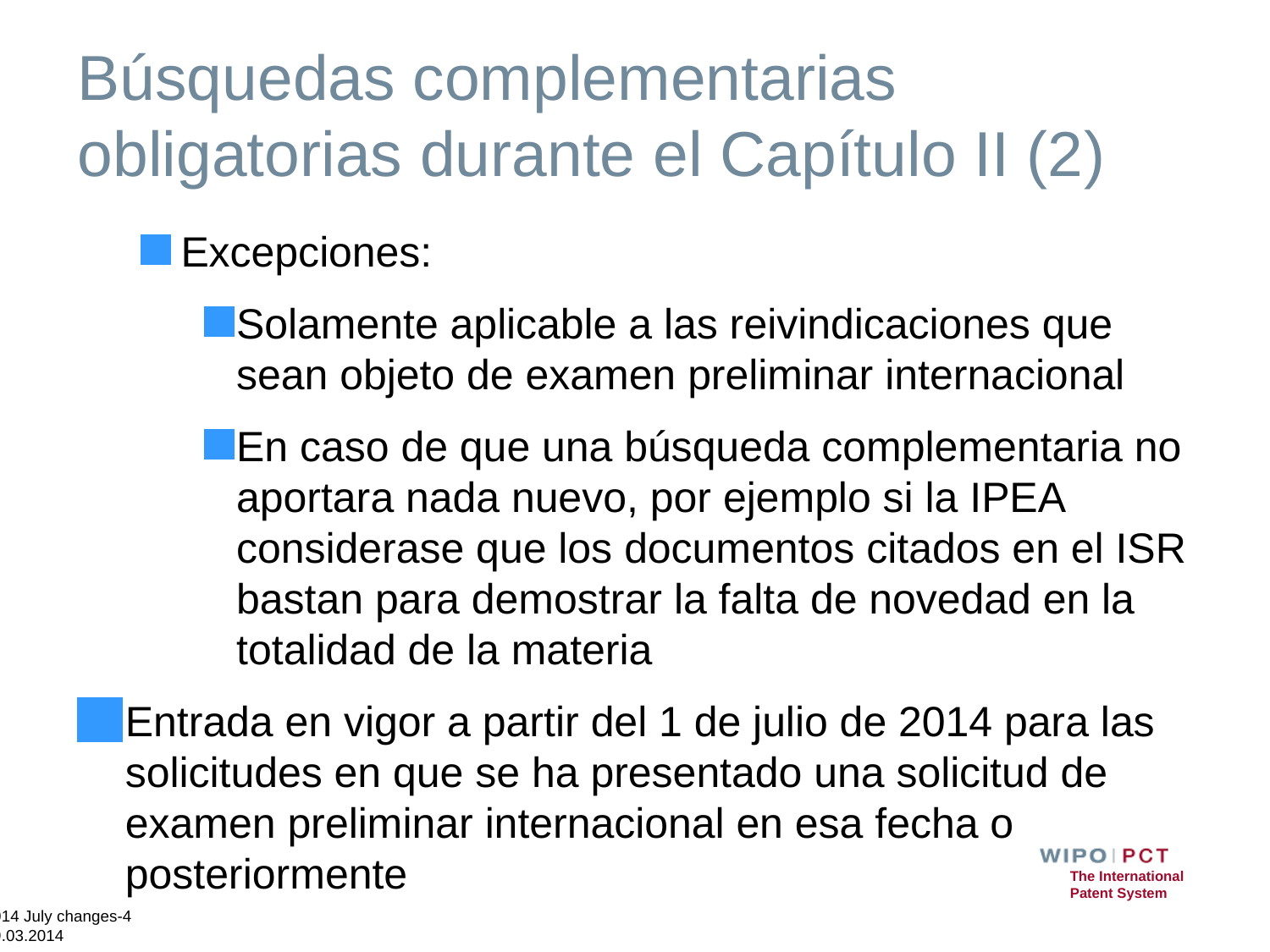

# Búsquedas complementarias obligatorias durante el Capítulo II (2)
Excepciones:
Solamente aplicable a las reivindicaciones que sean objeto de examen preliminar internacional
En caso de que una búsqueda complementaria no aportara nada nuevo, por ejemplo si la IPEA considerase que los documentos citados en el ISR bastan para demostrar la falta de novedad en la totalidad de la materia
Entrada en vigor a partir del 1 de julio de 2014 para las solicitudes en que se ha presentado una solicitud de examen preliminar internacional en esa fecha o posteriormente